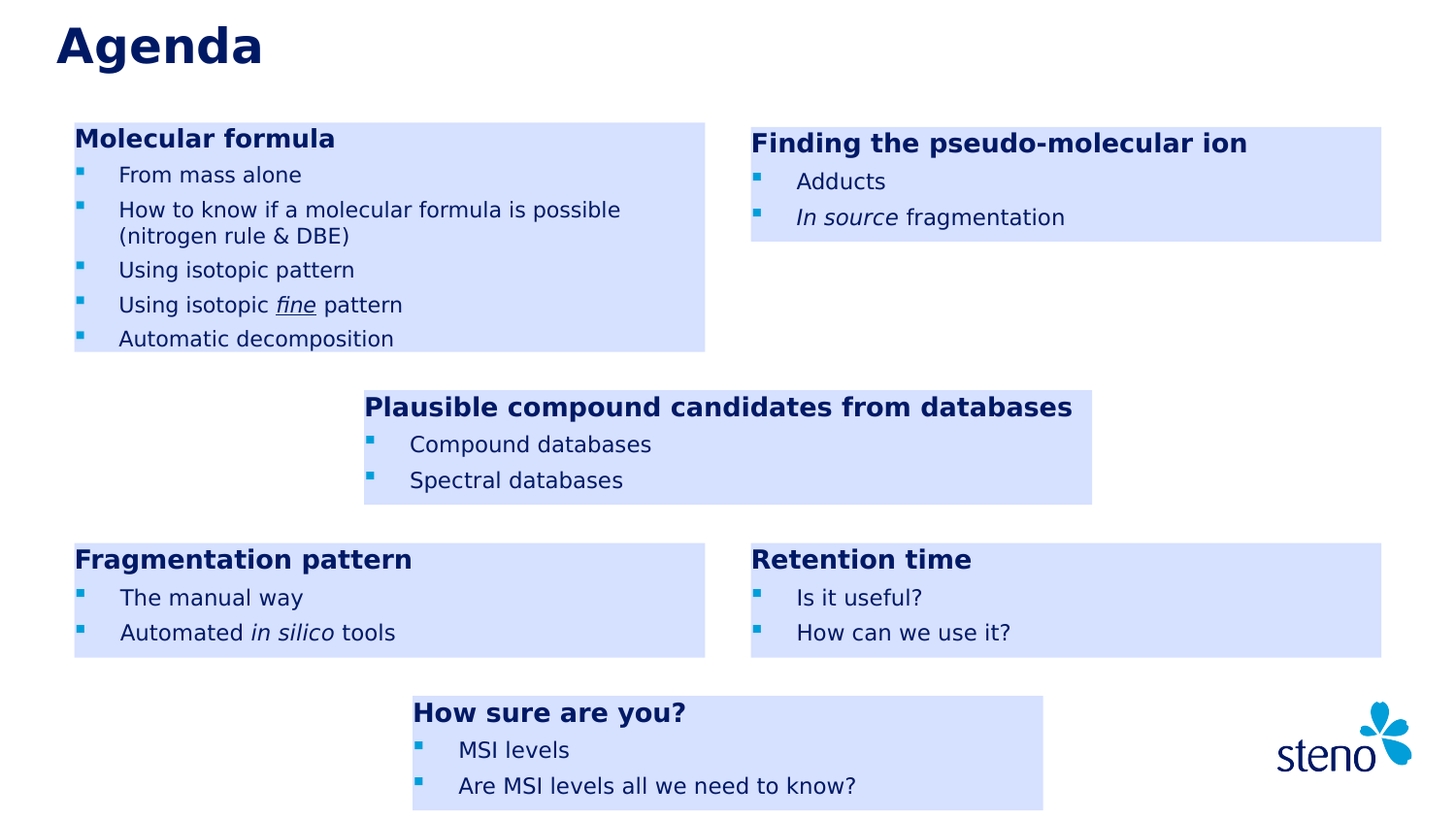

# Agenda
Molecular formula
From mass alone
How to know if a molecular formula is possible (nitrogen rule & DBE)
Using isotopic pattern
Using isotopic fine pattern
Automatic decomposition
Finding the pseudo-molecular ion
Adducts
In source fragmentation
Plausible compound candidates from databases
Compound databases
Spectral databases
Fragmentation pattern
The manual way
Automated in silico tools
Retention time
Is it useful?
How can we use it?
How sure are you?
MSI levels
Are MSI levels all we need to know?